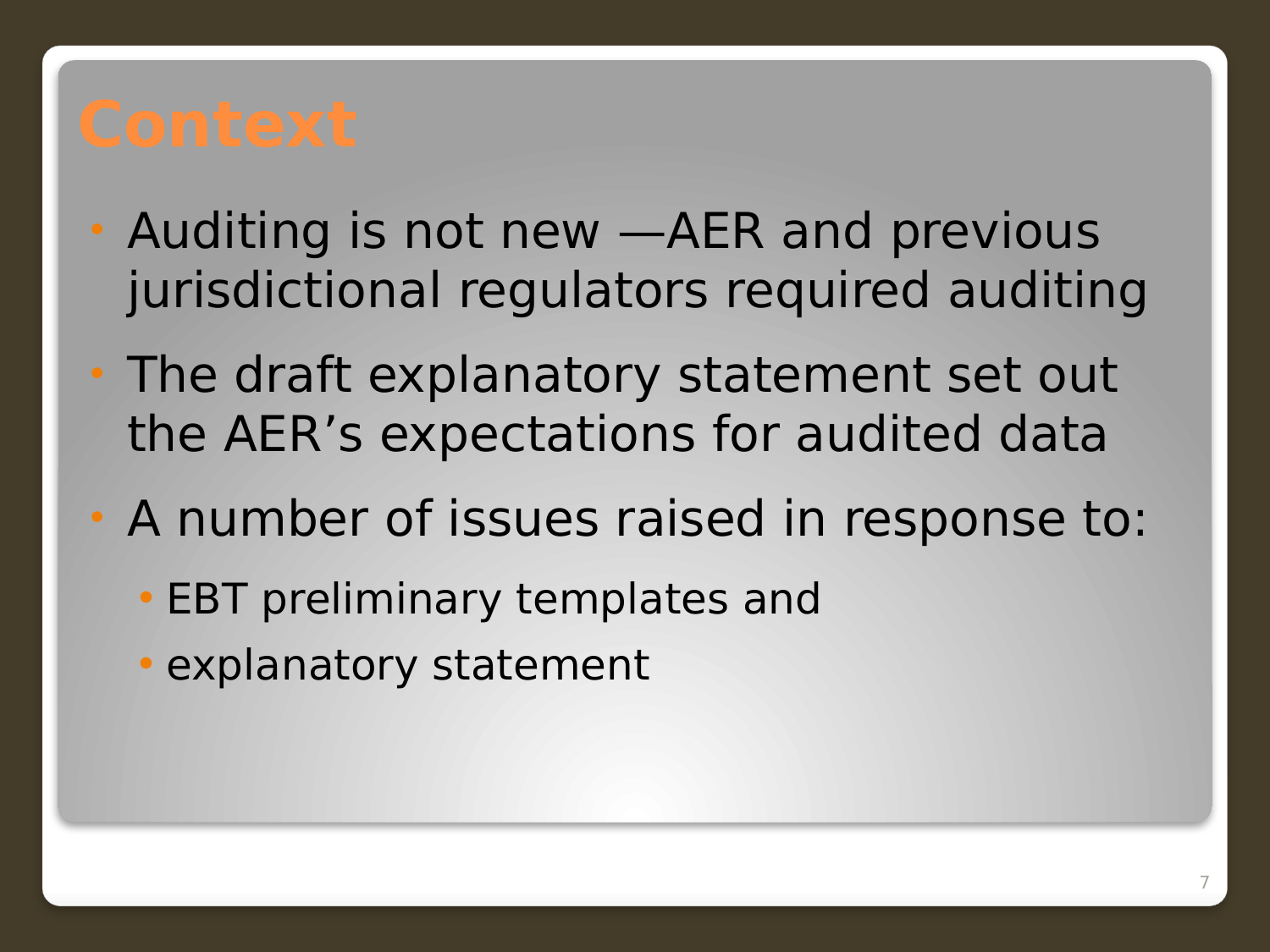

# Context
Auditing is not new —AER and previous jurisdictional regulators required auditing
The draft explanatory statement set out the AER’s expectations for audited data
A number of issues raised in response to:
EBT preliminary templates and
explanatory statement

7